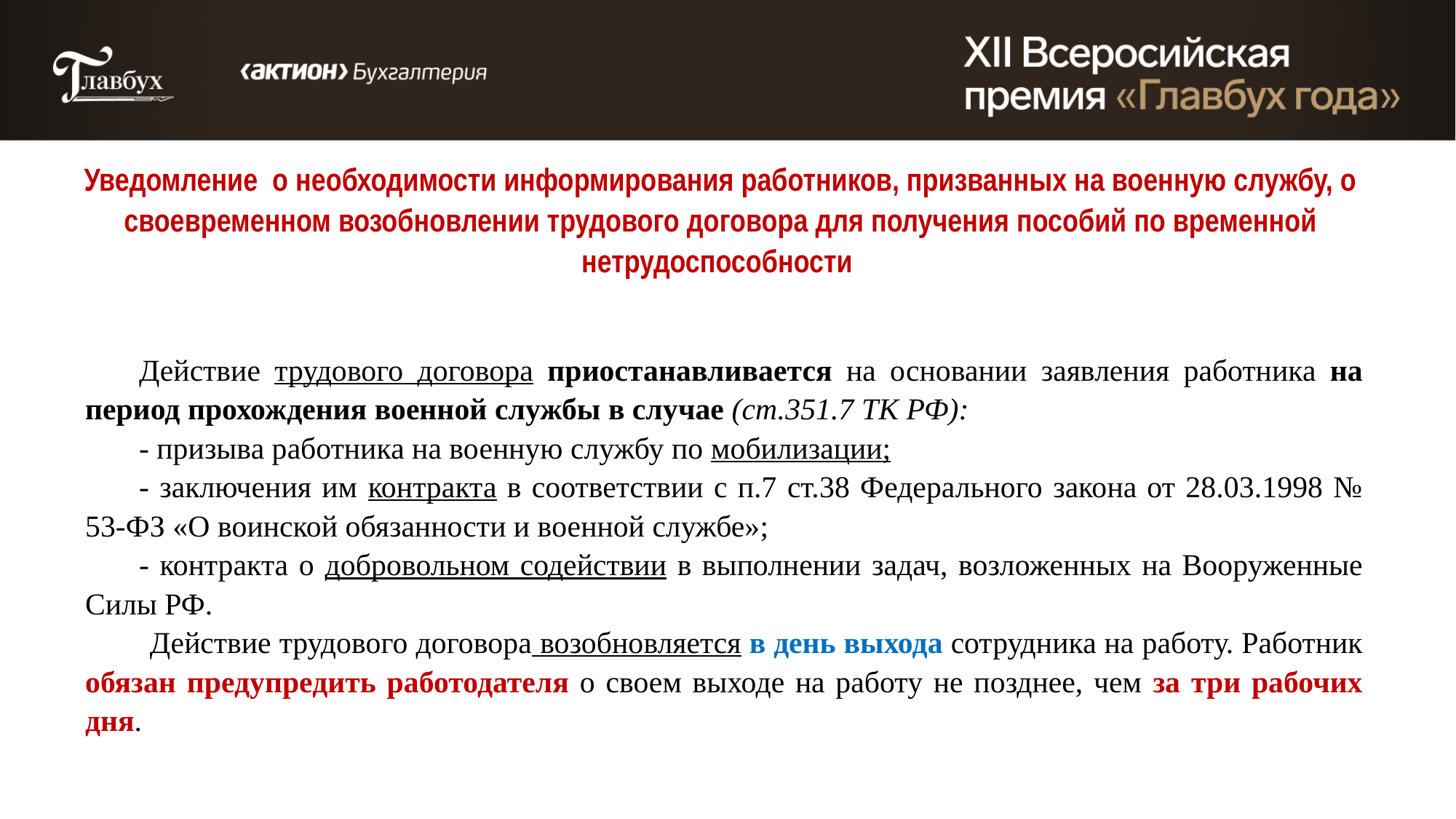

Уведомление  о необходимости информирования работников, призванных на военную службу, о своевременном возобновлении трудового договора для получения пособий по временной нетрудоспособности
Действие трудового договора приостанавливается на основании заявления работника на период прохождения военной службы в случае (ст.351.7 ТК РФ):
- призыва работника на военную службу по мобилизации;
- заключения им контракта в соответствии с п.7 ст.38 Федерального закона от 28.03.1998 № 53-ФЗ «О воинской обязанности и военной службе»;
- контракта о добровольном содействии в выполнении задач, возложенных на Вооруженные Силы РФ.
Действие трудового договора возобновляется в день выхода сотрудника на работу. Работник обязан предупредить работодателя о своем выходе на работу не позднее, чем за три рабочих дня.